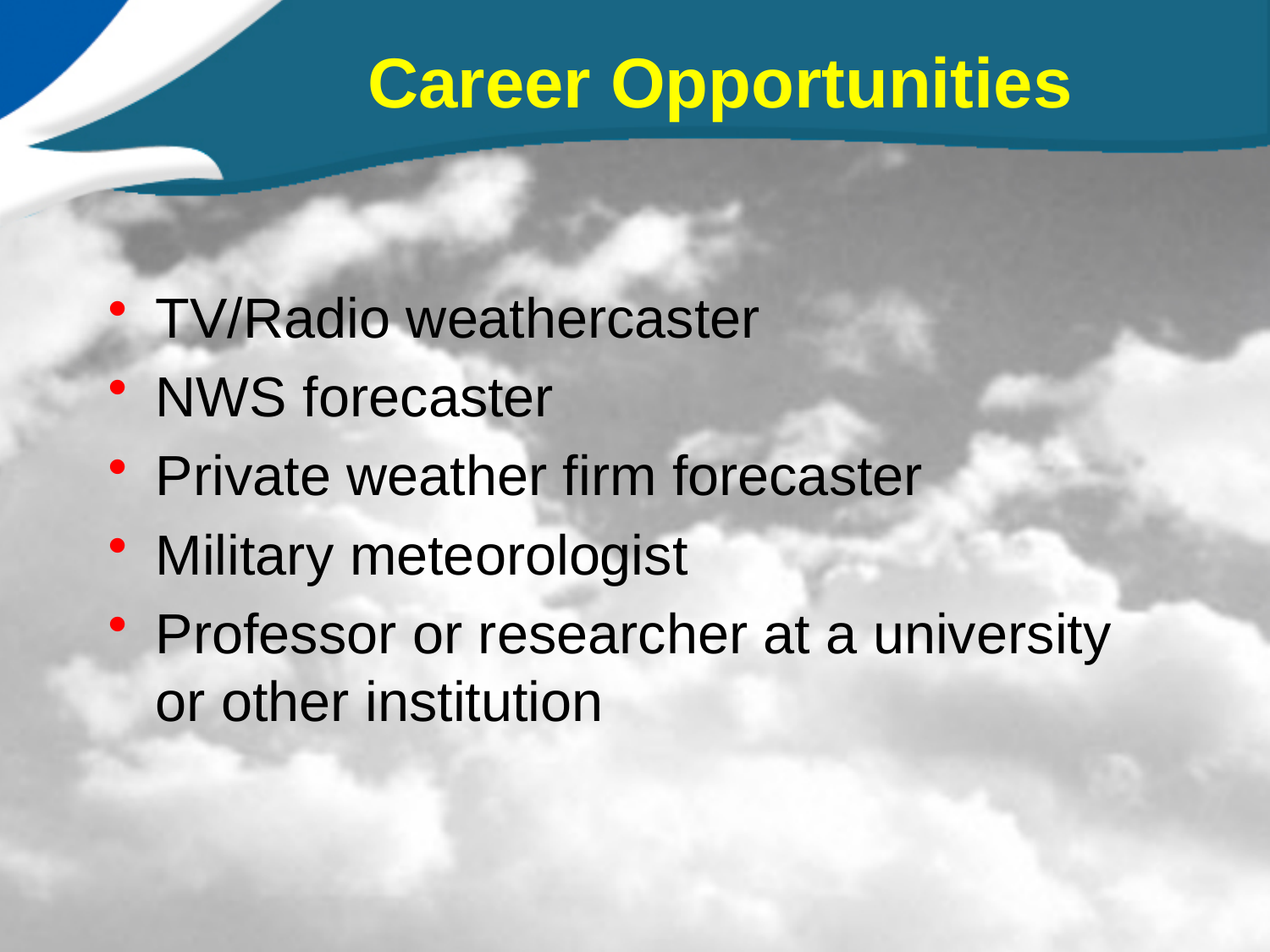

# Career Opportunities
TV/Radio weathercaster
NWS forecaster
Private weather firm forecaster
Military meteorologist
Professor or researcher at a university or other institution